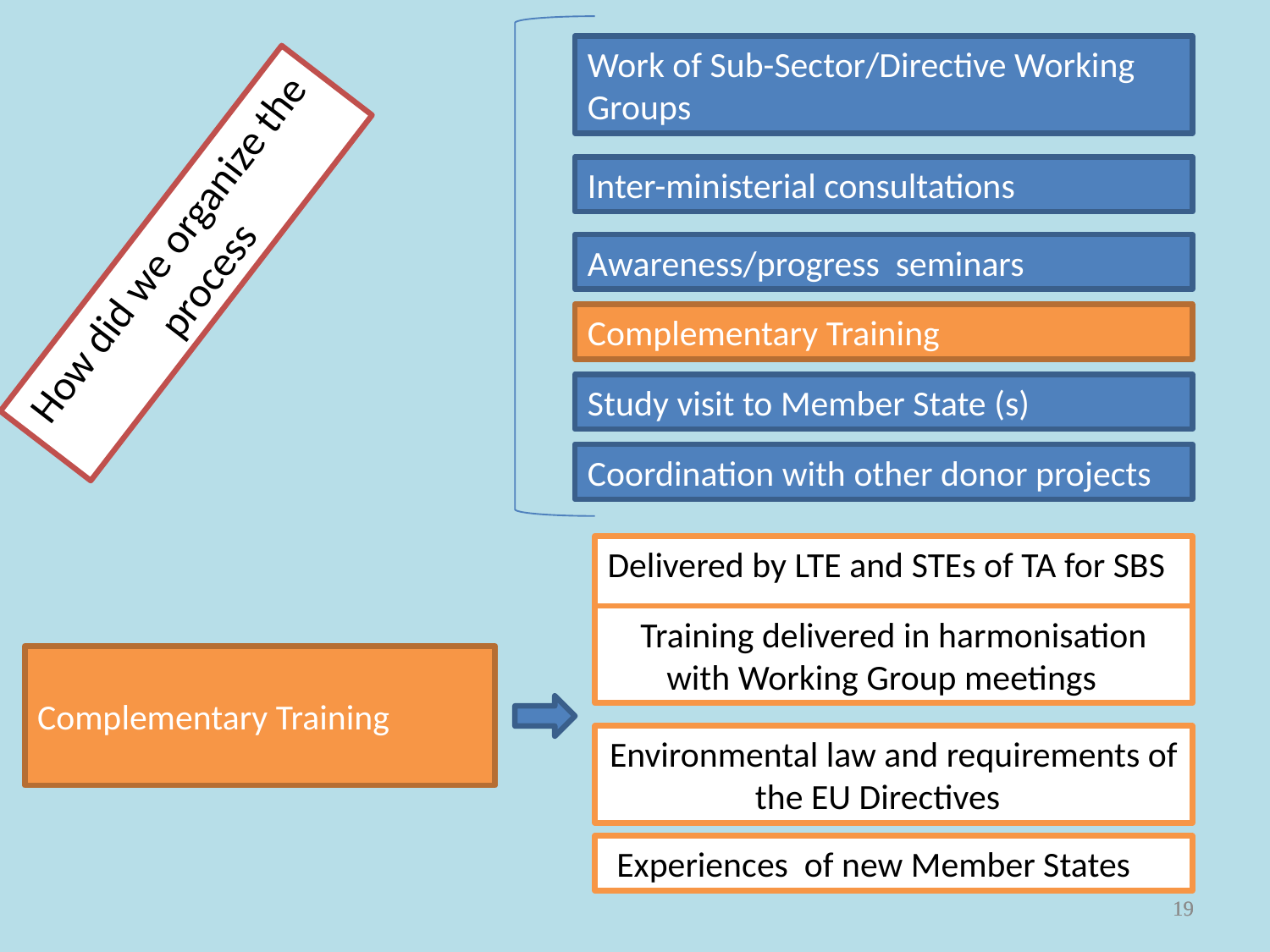

Work of Sub-Sector/Directive Working Groups
Inter-ministerial consultations
How did we organize the process
Awareness/progress  seminars
Complementary Training
Study visit to Member State (s)
Coordination with other donor projects
Delivered by LTE and STEs of TA for SBS
Training delivered in harmonisation with Working Group meetings

Complementary Training

Environmental law and requirements of the EU Directives
Experiences  of new Member States
19
19